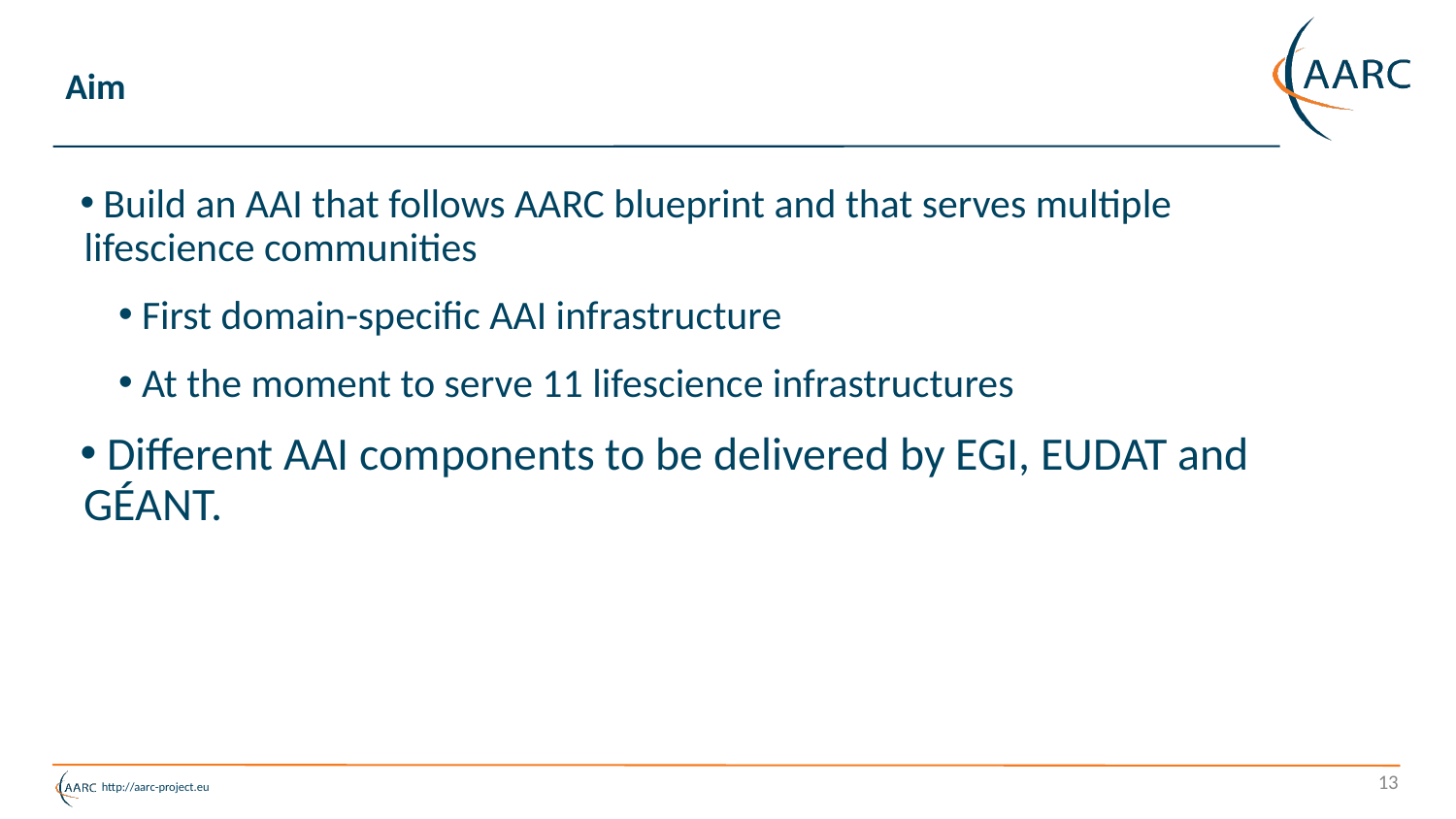

# Aim
 Build an AAI that follows AARC blueprint and that serves multiple lifescience communities
 First domain-specific AAI infrastructure
 At the moment to serve 11 lifescience infrastructures
 Different AAI components to be delivered by EGI, EUDAT and GÉANT.

13